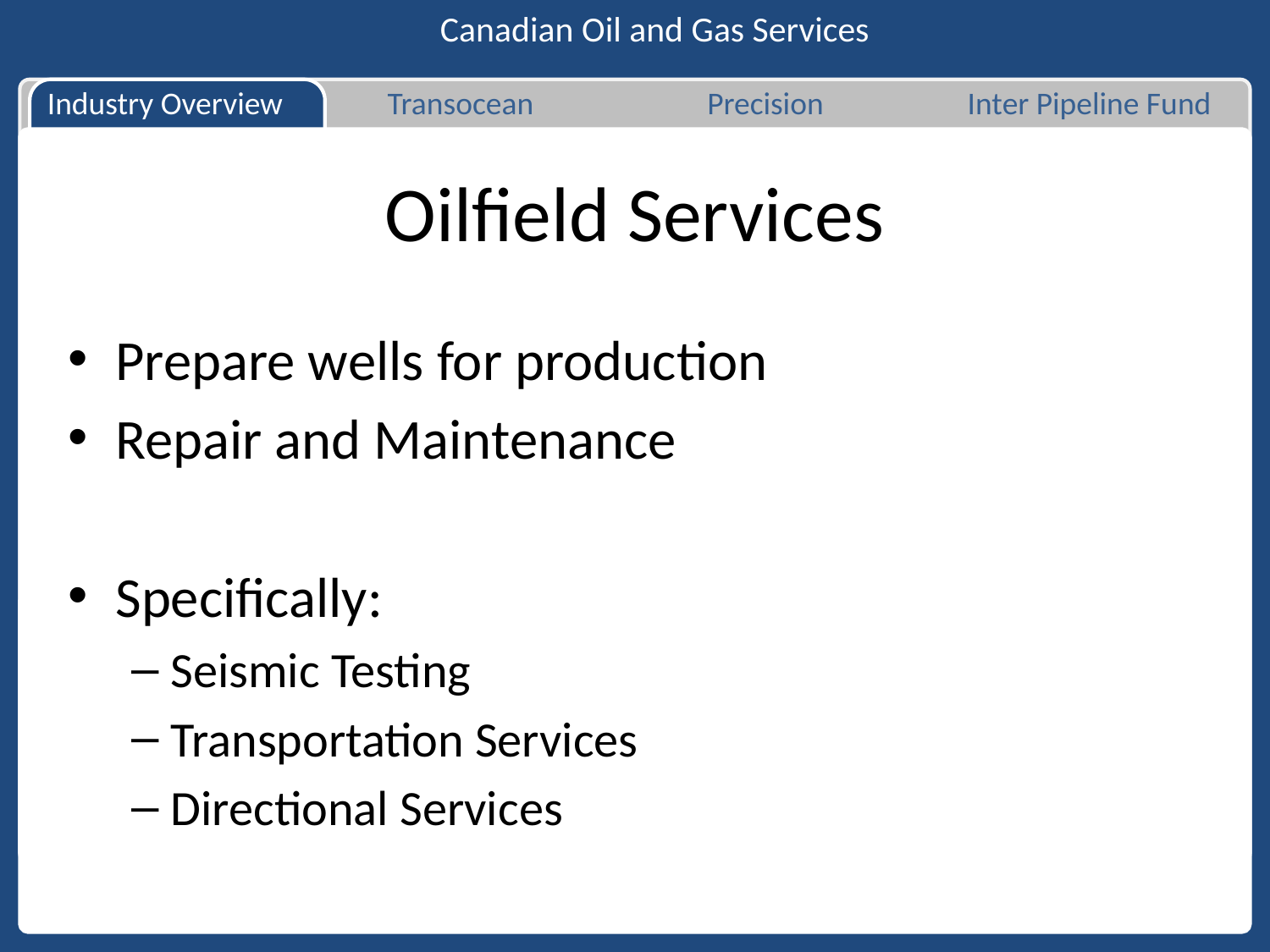

Canadian Oil and Gas Services

Industry Overview
Transocean
Precision
Inter Pipeline Fund

# Oilfield Services
Prepare wells for production
Repair and Maintenance

Specifically:
Seismic Testing
Transportation Services
Directional Services